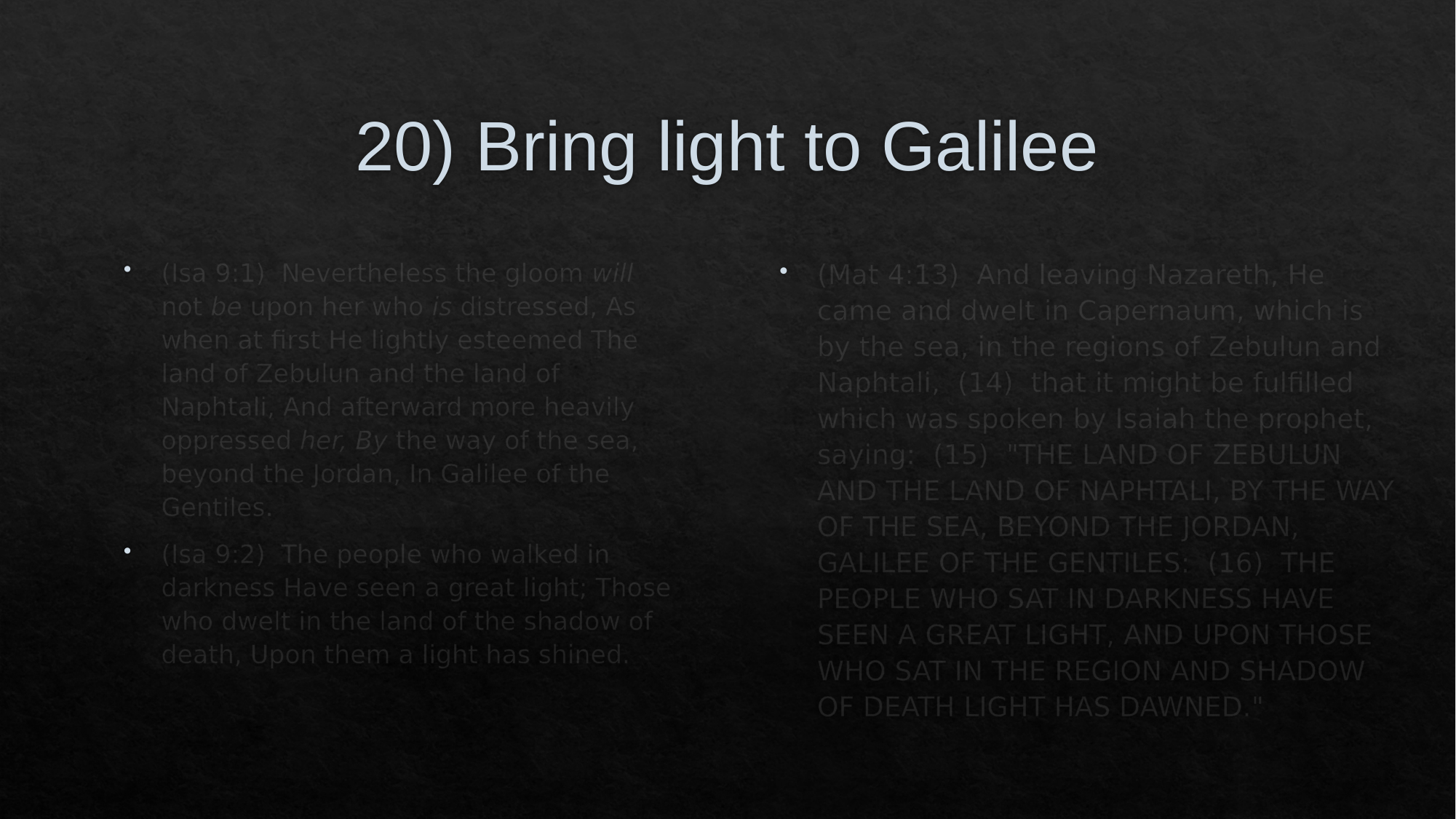

# 20) Bring light to Galilee
(Isa 9:1)  Nevertheless the gloom will not be upon her who is distressed, As when at first He lightly esteemed The land of Zebulun and the land of Naphtali, And afterward more heavily oppressed her, By the way of the sea, beyond the Jordan, In Galilee of the Gentiles.
(Isa 9:2)  The people who walked in darkness Have seen a great light; Those who dwelt in the land of the shadow of death, Upon them a light has shined.
(Mat 4:13)  And leaving Nazareth, He came and dwelt in Capernaum, which is by the sea, in the regions of Zebulun and Naphtali,  (14)  that it might be fulfilled which was spoken by Isaiah the prophet, saying:  (15)  "THE LAND OF ZEBULUN AND THE LAND OF NAPHTALI, BY THE WAY OF THE SEA, BEYOND THE JORDAN, GALILEE OF THE GENTILES:  (16)  THE PEOPLE WHO SAT IN DARKNESS HAVE SEEN A GREAT LIGHT, AND UPON THOSE WHO SAT IN THE REGION AND SHADOW OF DEATH LIGHT HAS DAWNED."